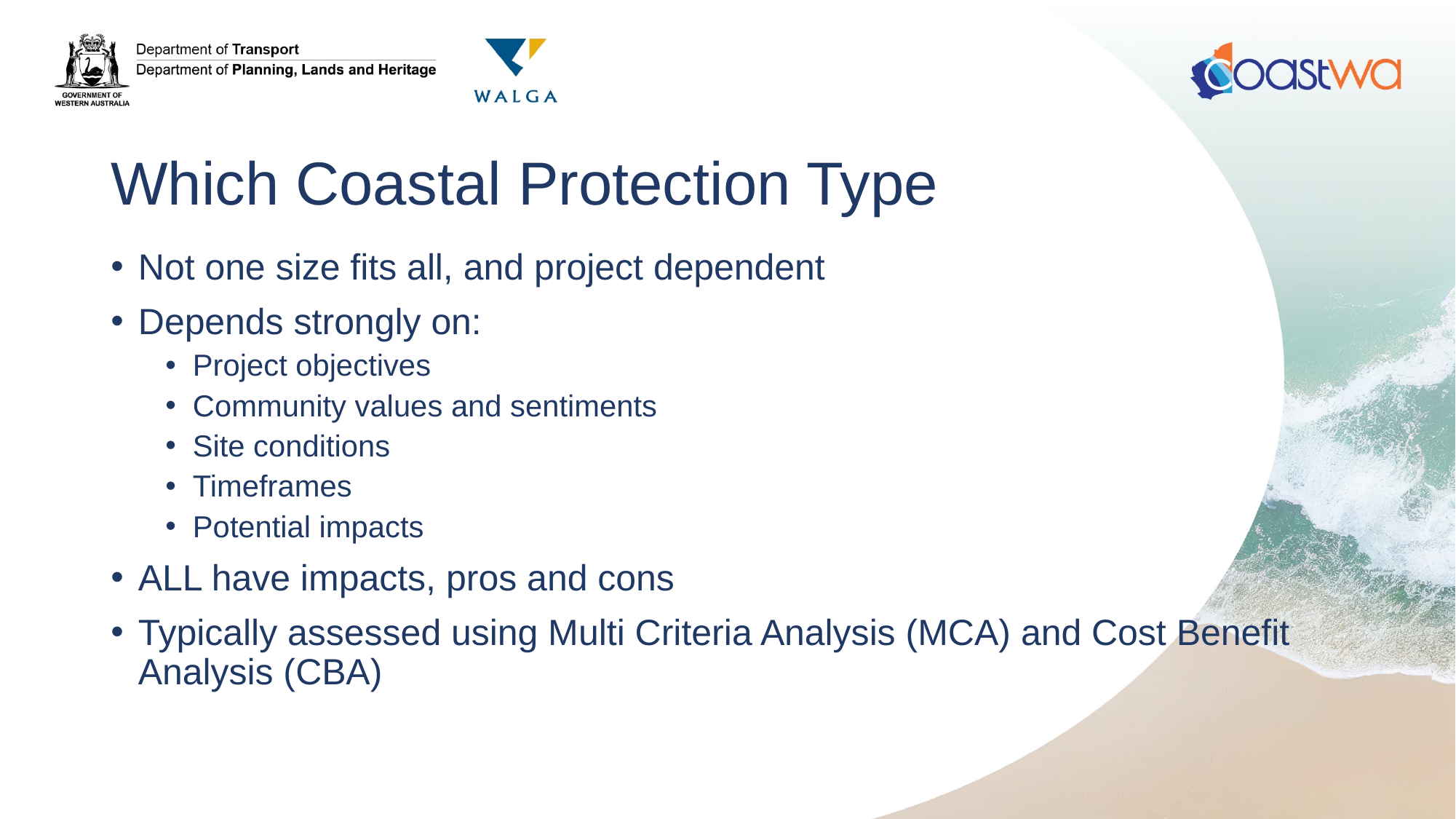

# Which Coastal Protection Type
Not one size fits all, and project dependent
Depends strongly on:
Project objectives
Community values and sentiments
Site conditions
Timeframes
Potential impacts
ALL have impacts, pros and cons
Typically assessed using Multi Criteria Analysis (MCA) and Cost Benefit Analysis (CBA)